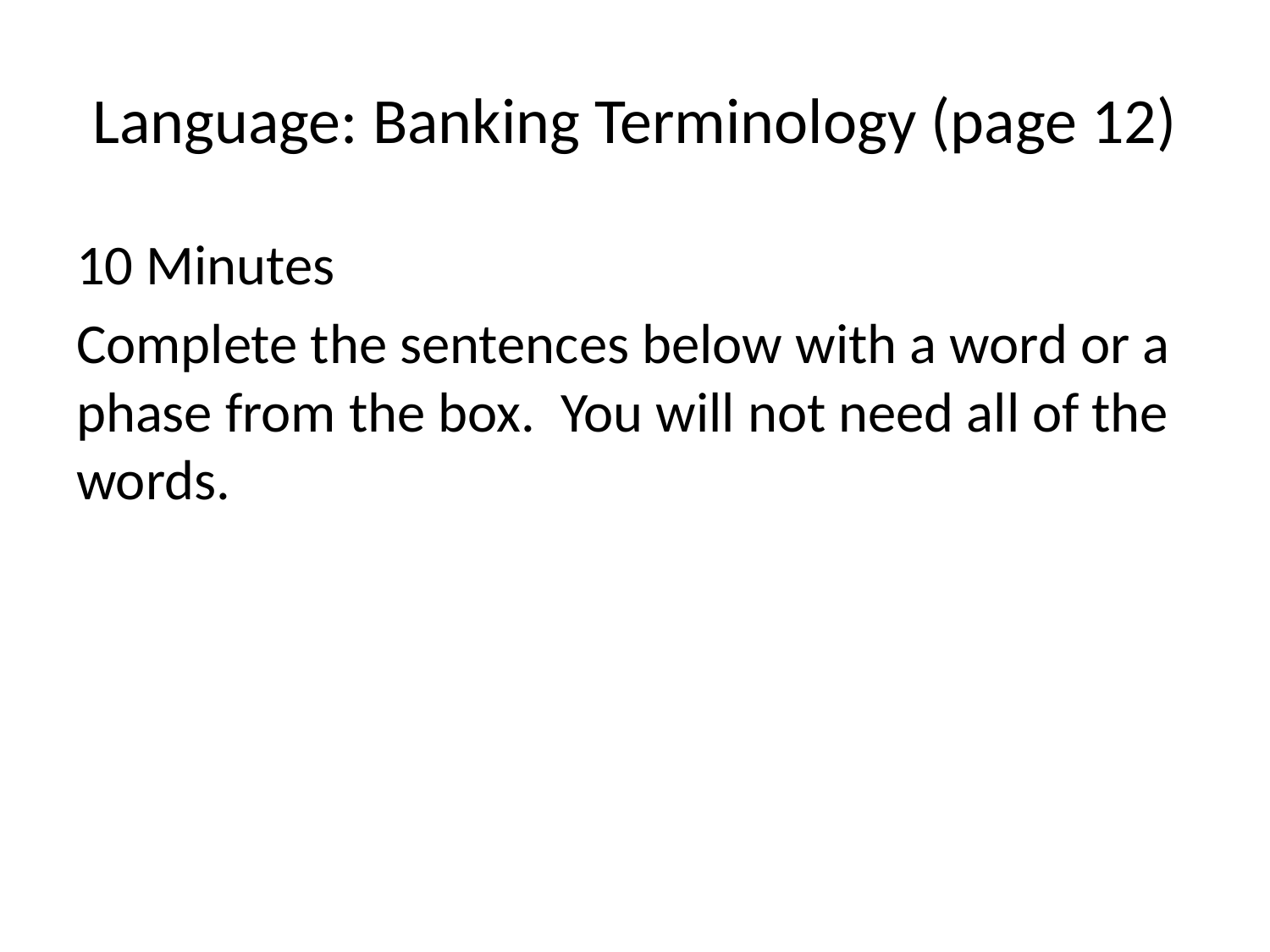

# Language: Banking Terminology (page 12)
10 Minutes
Complete the sentences below with a word or a phase from the box.  You will not need all of the words.